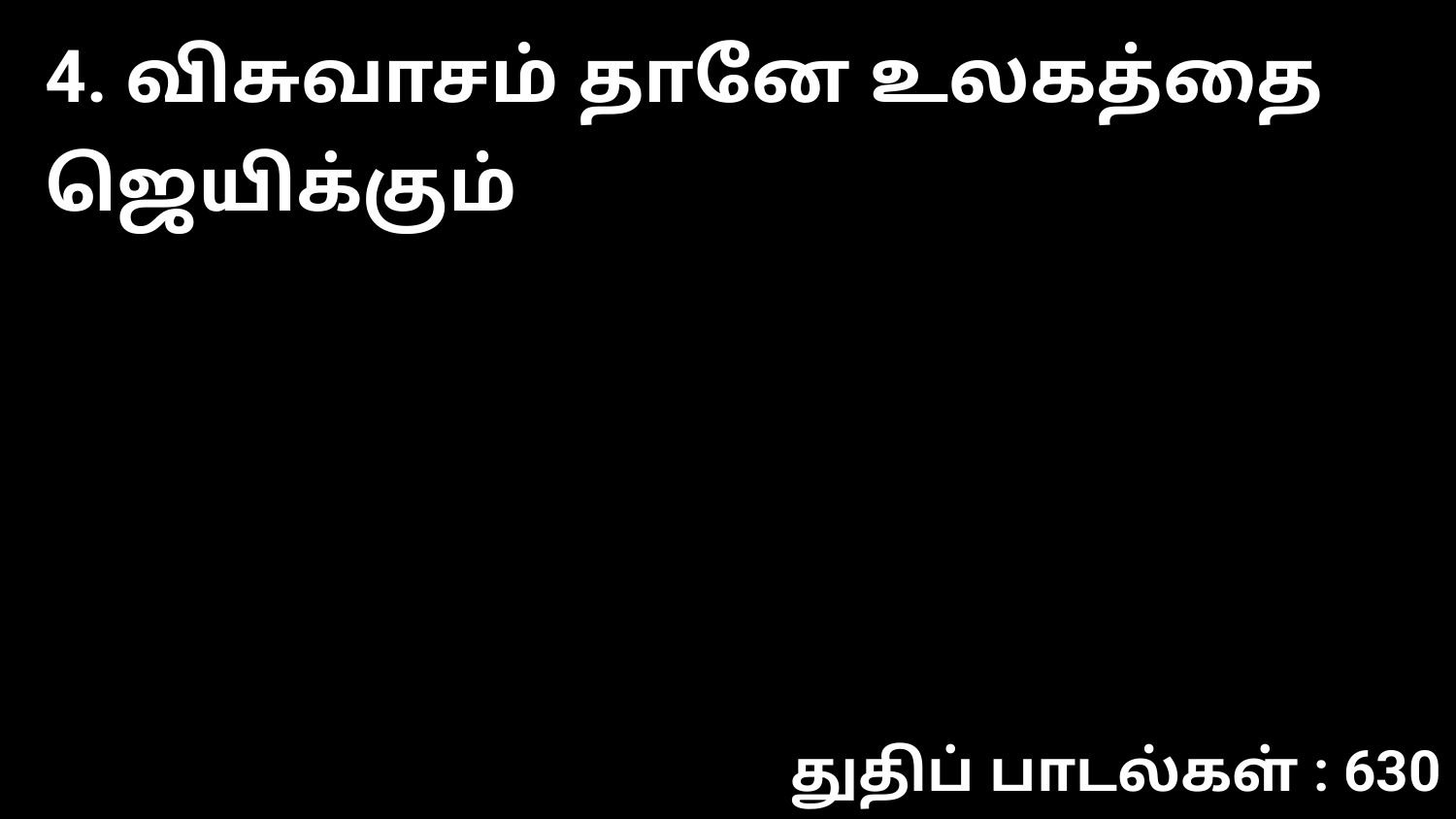

4. விசுவாசம் தானே உலகத்தை ஜெயிக்கும்
துதிப் பாடல்கள் : 630